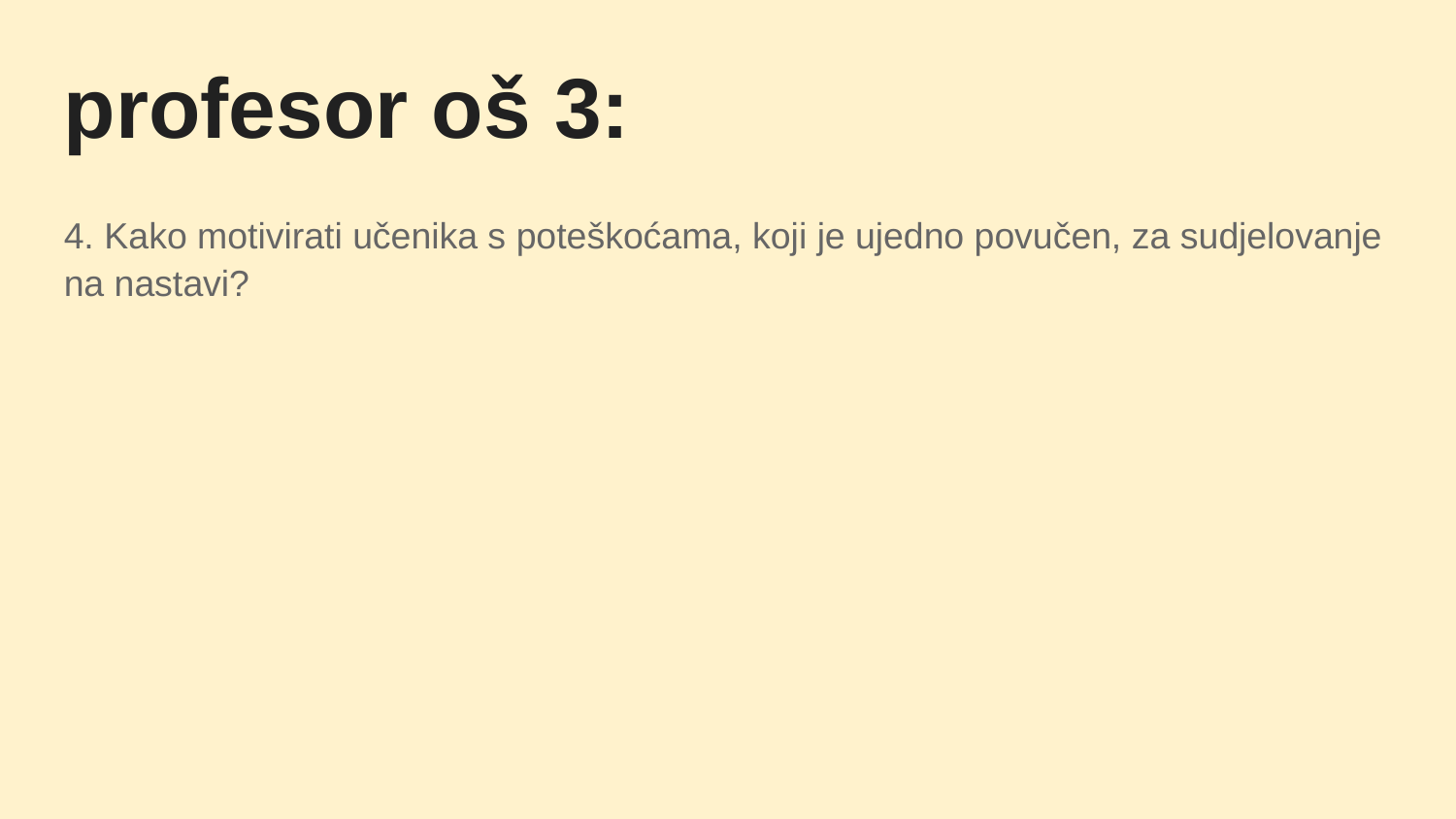

profesor oš 3:
4. Kako motivirati učenika s poteškoćama, koji je ujedno povučen, za sudjelovanje na nastavi?